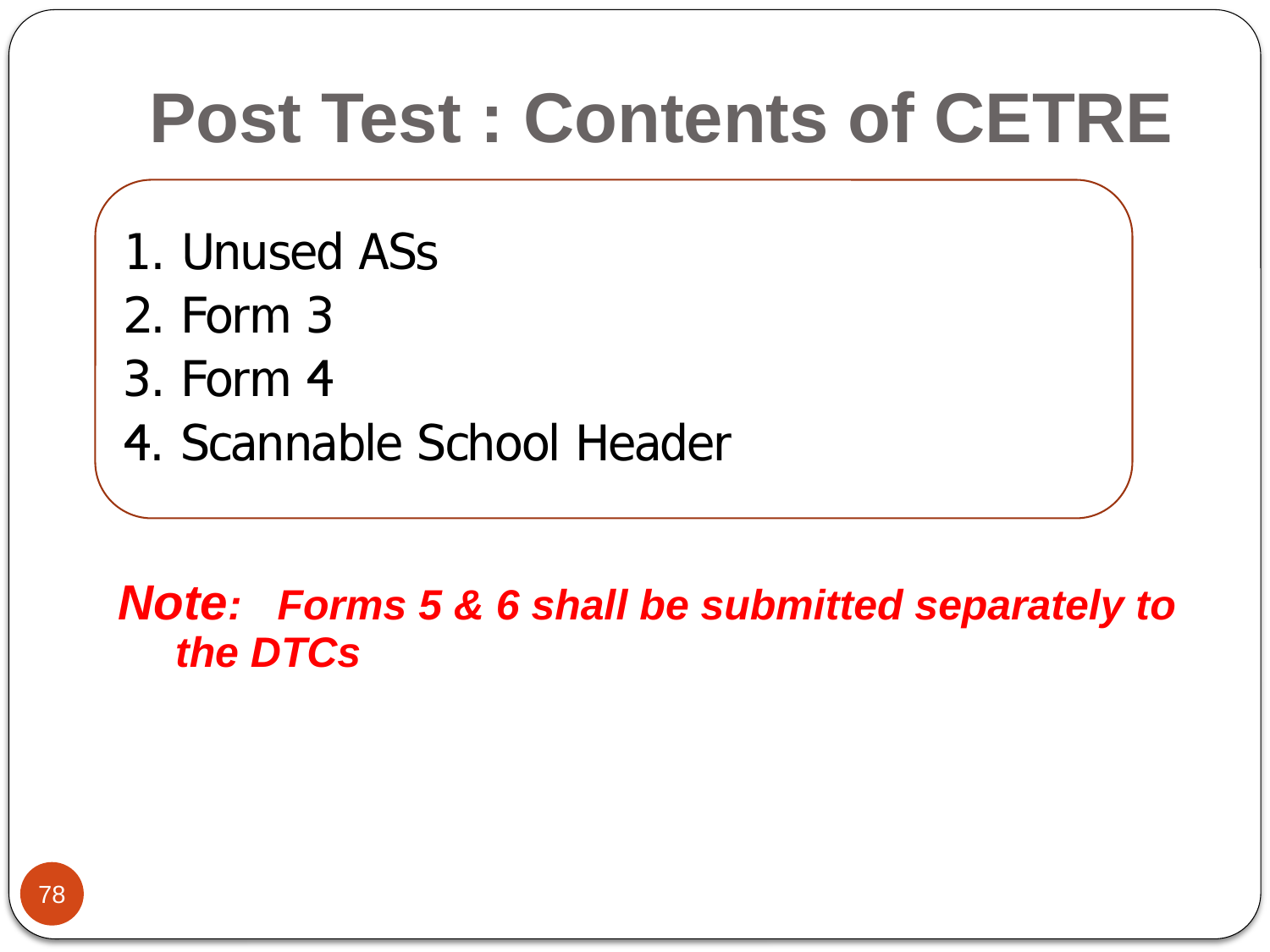

Post Test : Contents of CETRE
Unused ASs
Form 3
Form 4
Scannable School Header
Note:   Forms 5 & 6 shall be submitted separately to the DTCs
78